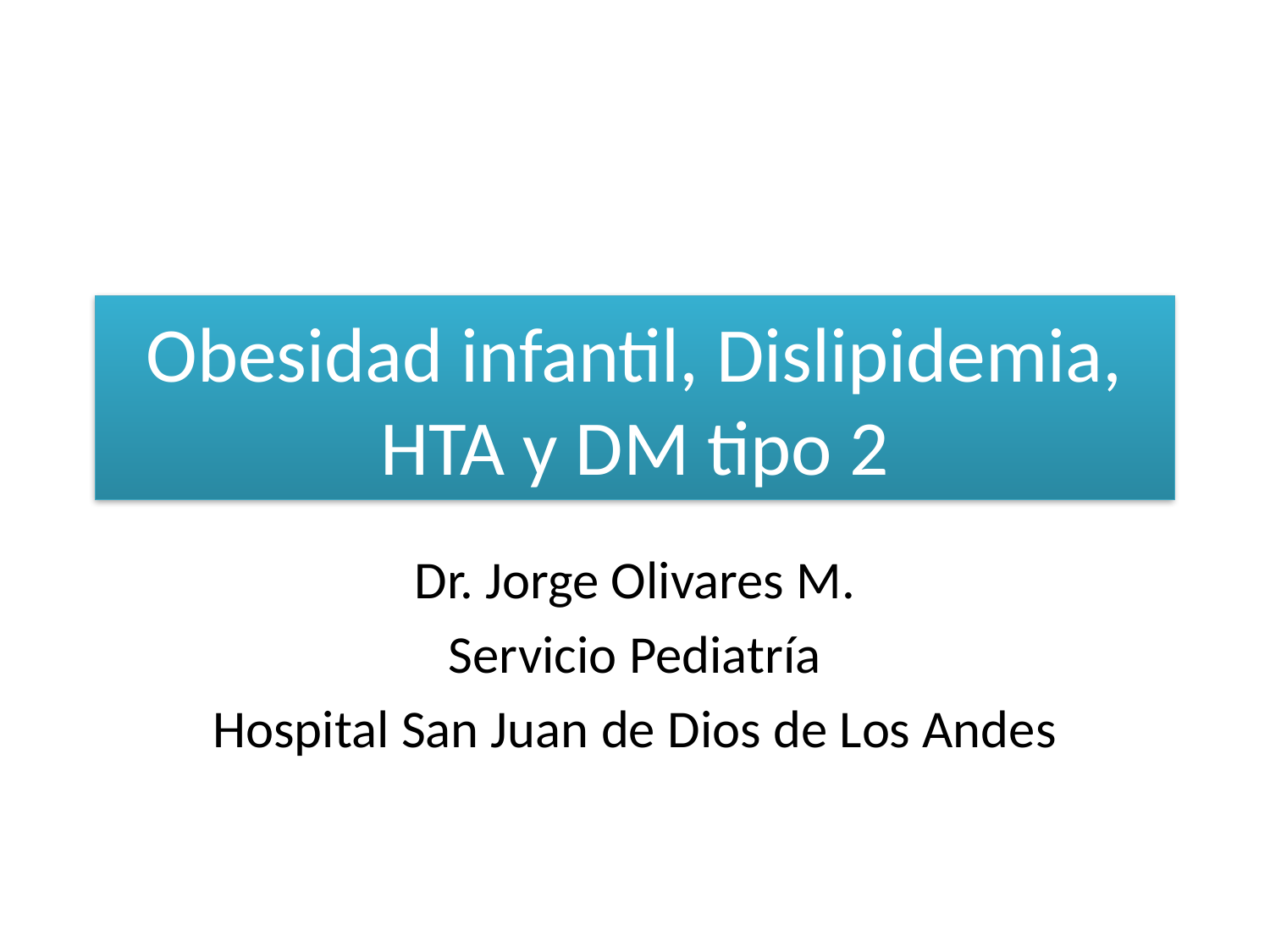

# Obesidad infantil, Dislipidemia, HTA y DM tipo 2
Dr. Jorge Olivares M.
Servicio Pediatría
Hospital San Juan de Dios de Los Andes